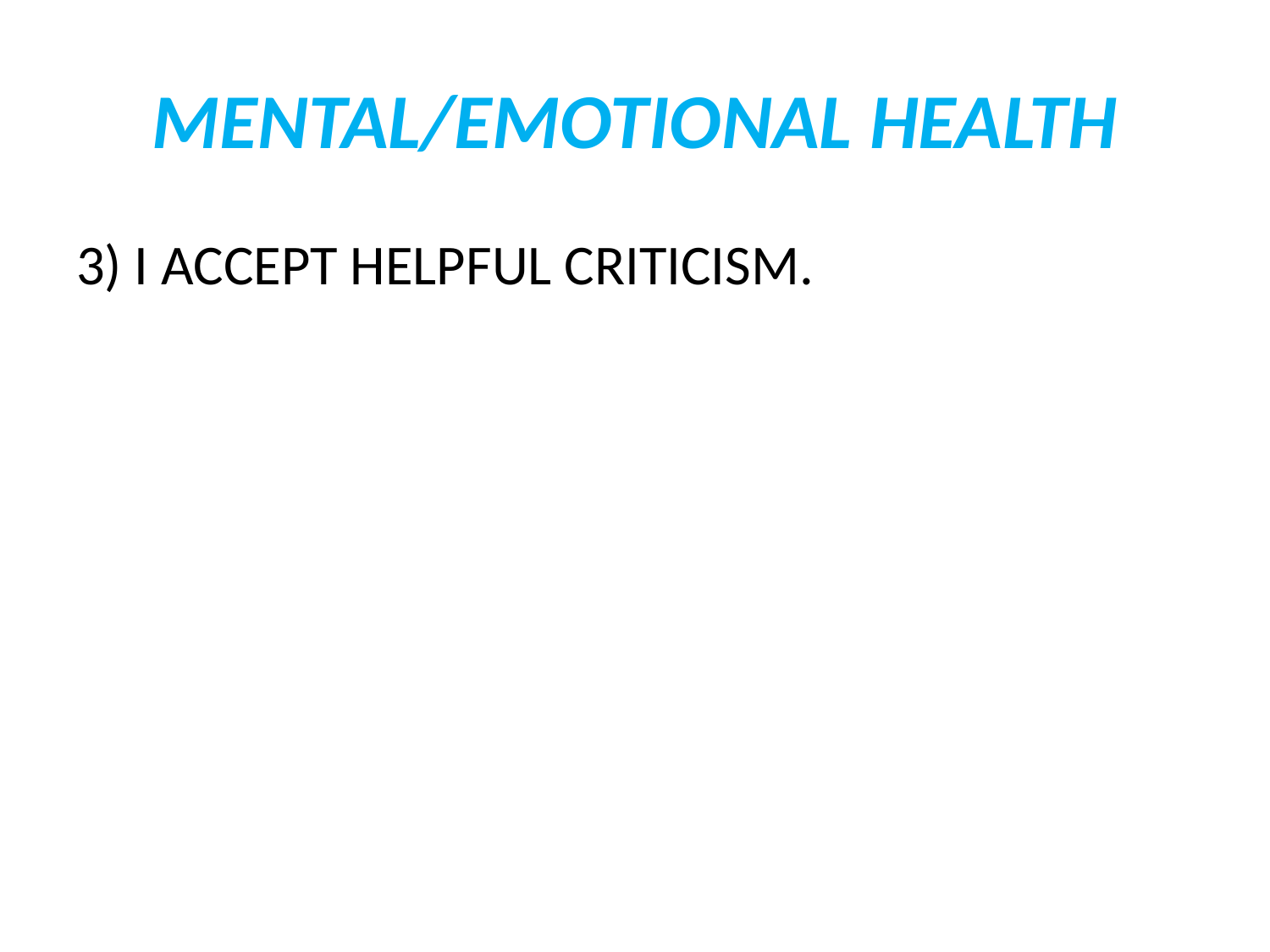

# MENTAL/EMOTIONAL HEALTH
3) I ACCEPT HELPFUL CRITICISM.